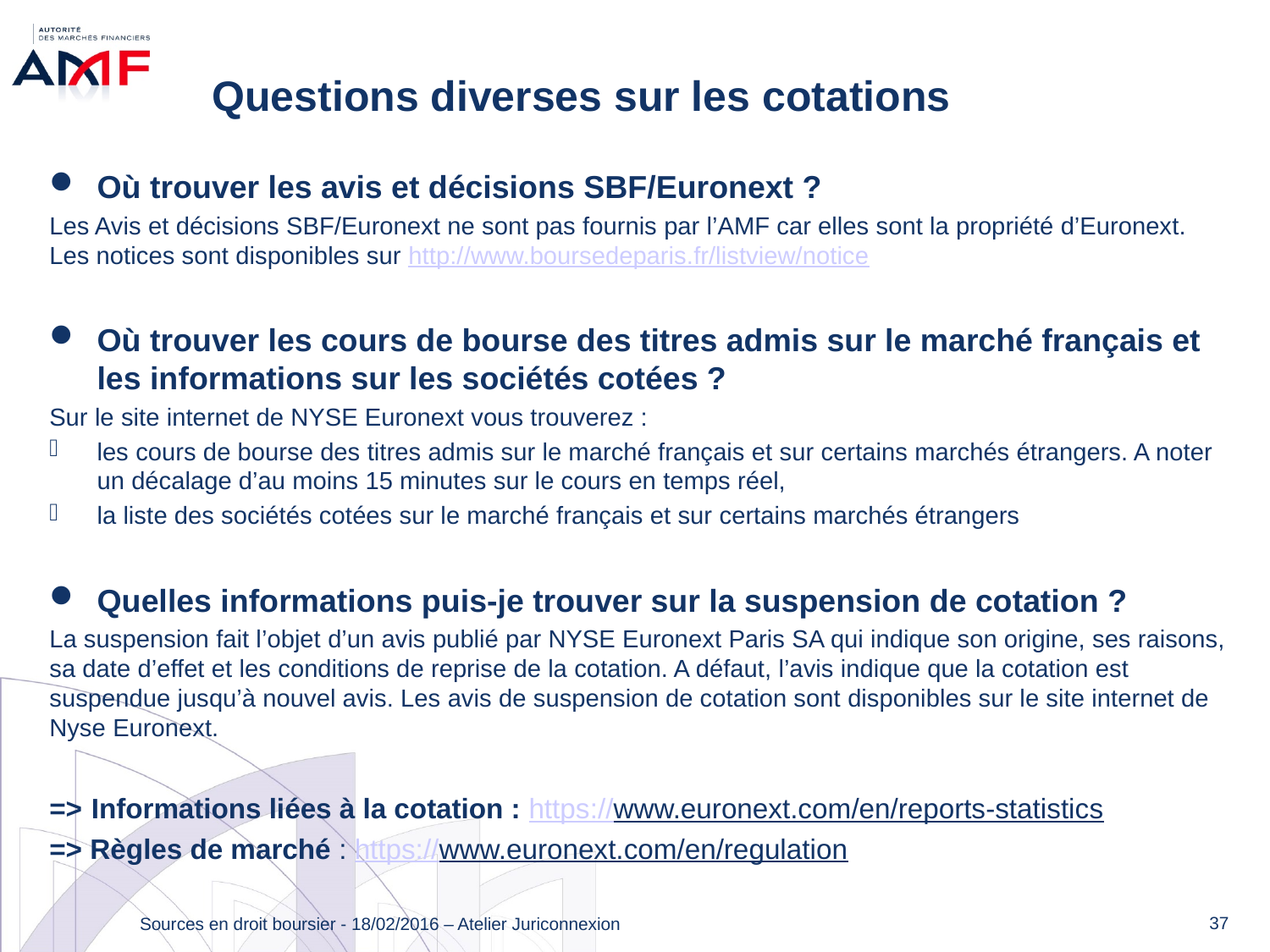

# Questions diverses sur les cotations
Où trouver les avis et décisions SBF/Euronext ?
Les Avis et décisions SBF/Euronext ne sont pas fournis par l’AMF car elles sont la propriété d’Euronext. Les notices sont disponibles sur http://www.boursedeparis.fr/listview/notice

Où trouver les cours de bourse des titres admis sur le marché français et les informations sur les sociétés cotées ?
Sur le site internet de NYSE Euronext vous trouverez :
les cours de bourse des titres admis sur le marché français et sur certains marchés étrangers. A noter un décalage d’au moins 15 minutes sur le cours en temps réel,
la liste des sociétés cotées sur le marché français et sur certains marchés étrangers

Quelles informations puis-je trouver sur la suspension de cotation ?
La suspension fait l’objet d’un avis publié par NYSE Euronext Paris SA qui indique son origine, ses raisons, sa date d’effet et les conditions de reprise de la cotation. A défaut, l’avis indique que la cotation est suspendue jusqu’à nouvel avis. Les avis de suspension de cotation sont disponibles sur le site internet de Nyse Euronext.

=> Informations liées à la cotation : https://www.euronext.com/en/reports-statistics
=> Règles de marché : https://www.euronext.com/en/regulation
37
Sources en droit boursier - 18/02/2016 – Atelier Juriconnexion